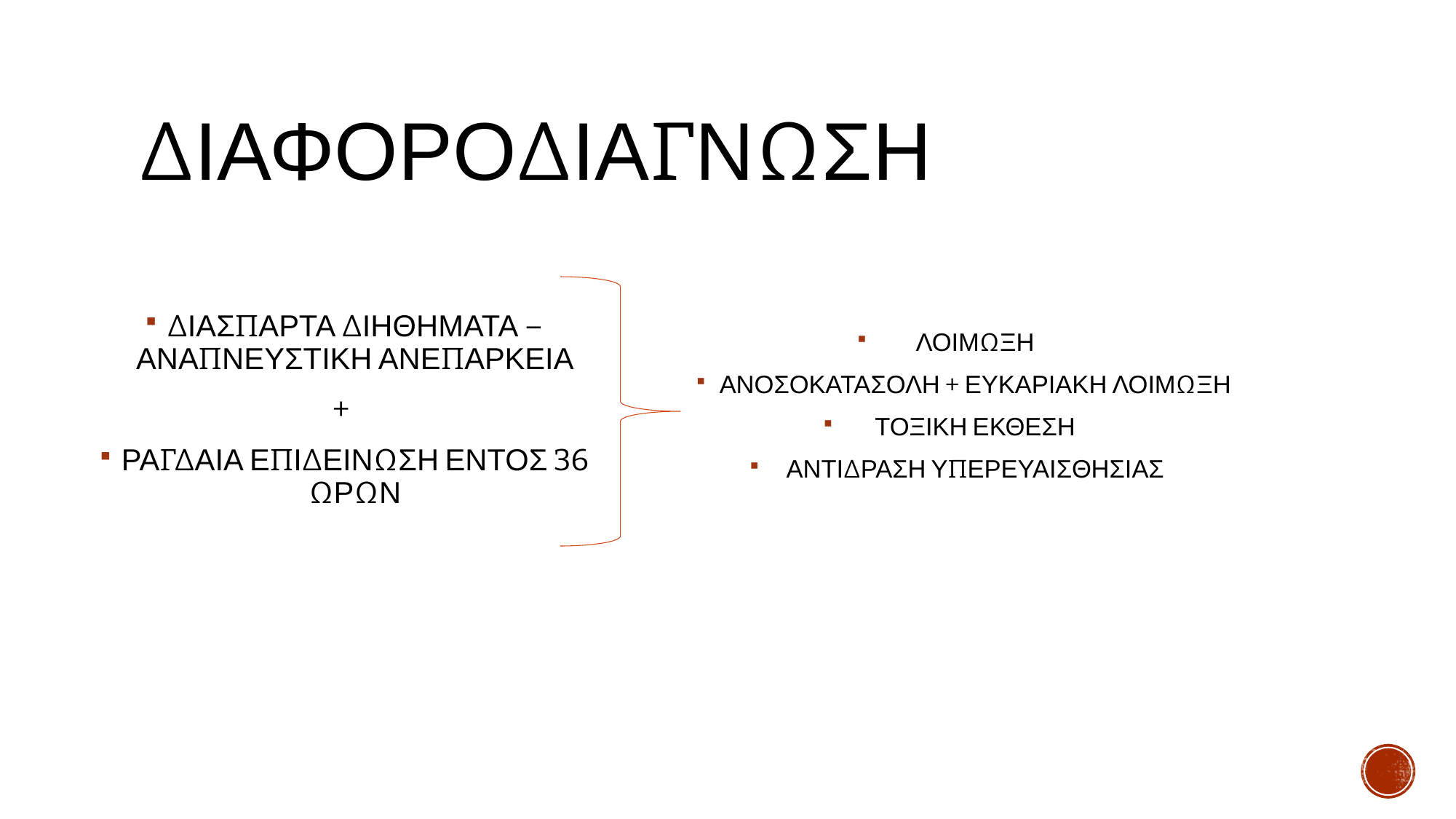

# ΔΙΑΦΟΡΟΔΙΑΓΝΩΣΗ

ΔΙΑΣΠΑΡΤΑ ΔΙΗΘΗΜΑΤΑ – ΑΝΑΠΝΕΥΣΤΙΚΗ ΑΝΕΠΑΡΚΕΙΑ
+
ΡΑΓΔΑΙΑ ΕΠΙΔΕΙΝΩΣΗ ΕΝΤΟΣ 36 ΩΡΩΝ

ΛΟΙΜΩΞΗ
ΑΝΟΣΟΚΑΤΑΣΟΛΗ + ΕΥΚΑΡΙΑΚΗ ΛΟΙΜΩΞΗ
ΤΟΞΙΚΗ ΕΚΘΕΣΗ
ΑΝΤΙΔΡΑΣΗ ΥΠΕΡΕΥΑΙΣΘΗΣΙΑΣ